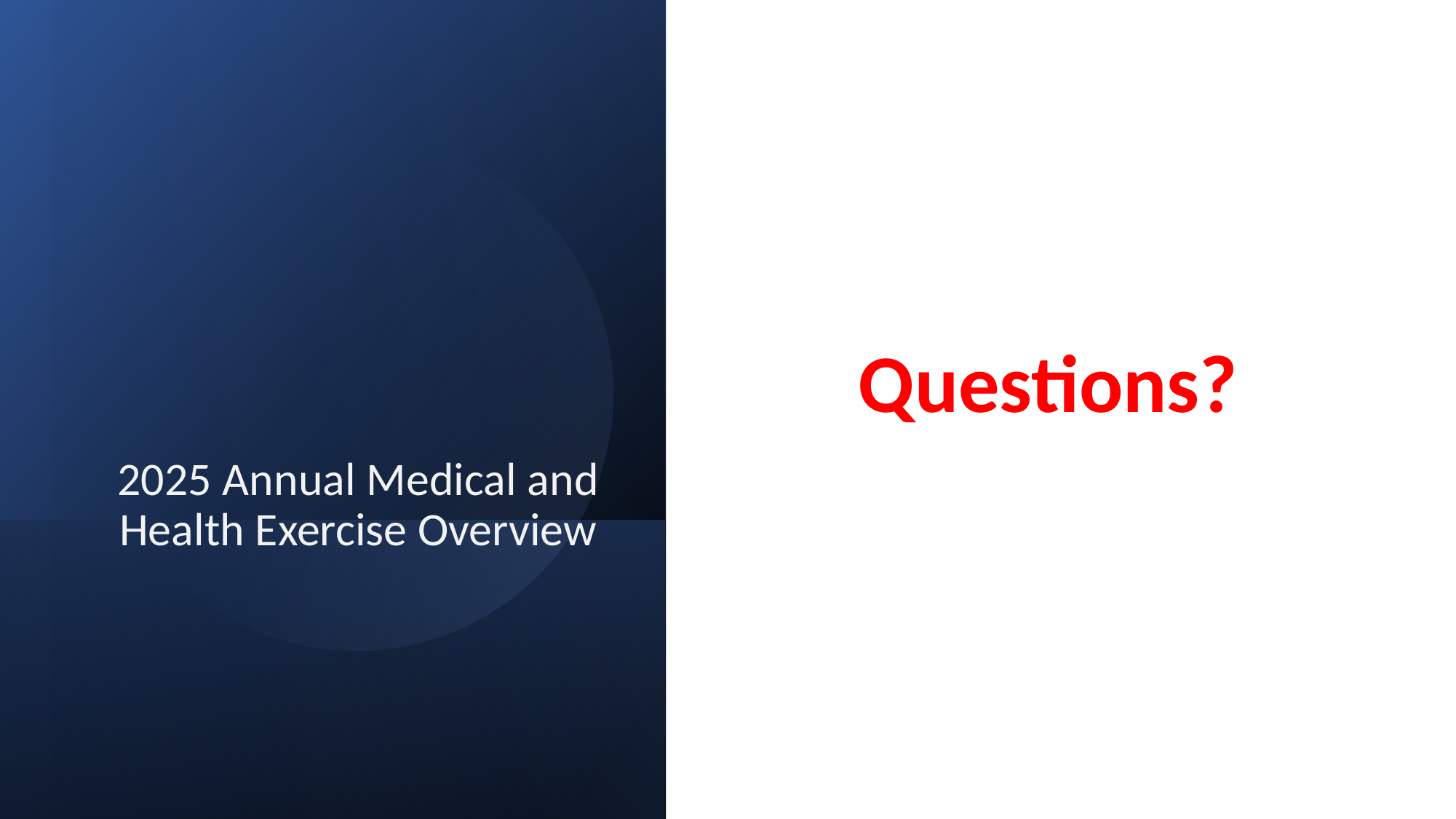

Questions?

# 2025 Annual Medical and Health Exercise Overview